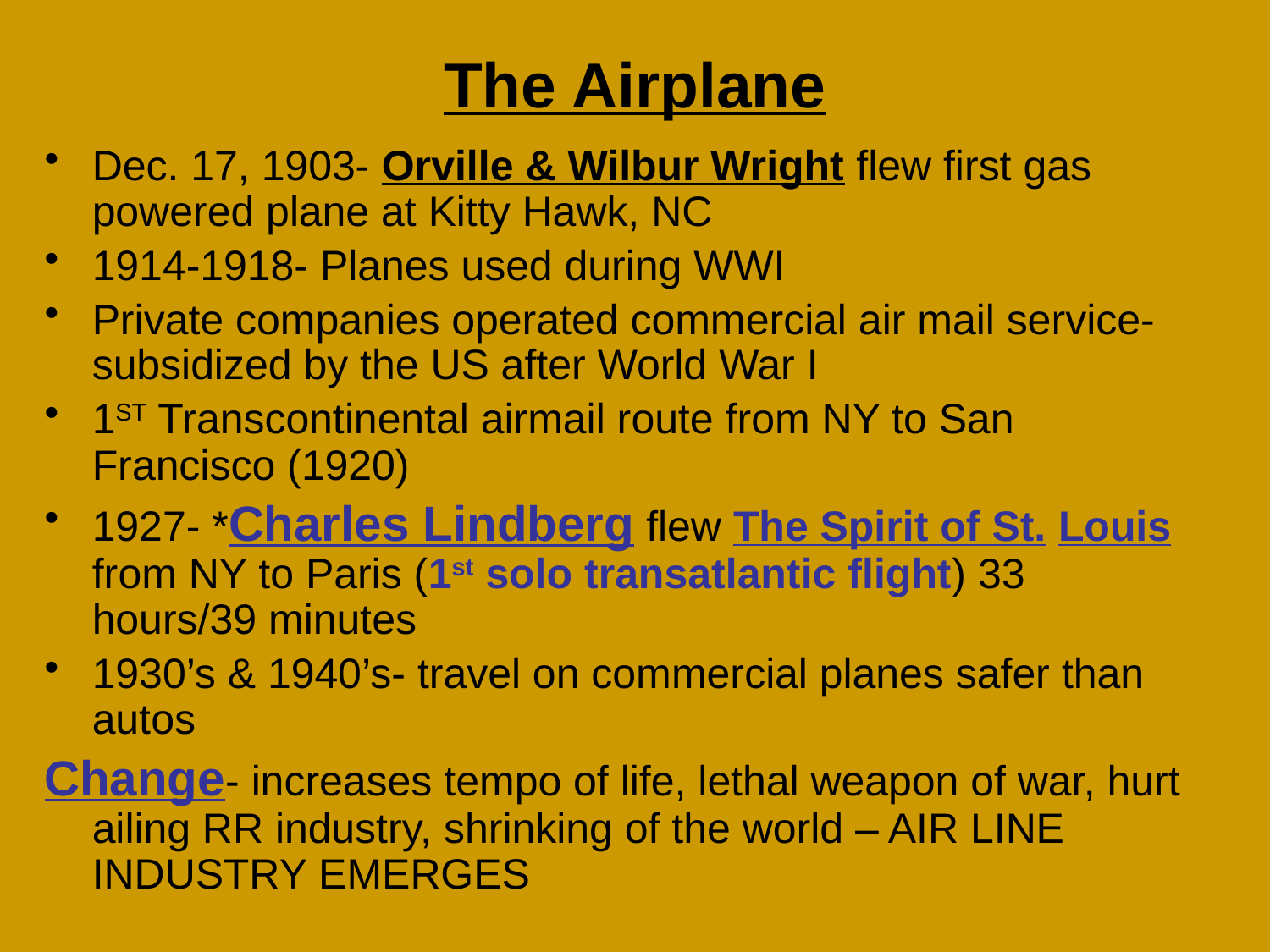

# The Airplane
Dec. 17, 1903- Orville & Wilbur Wright flew first gas powered plane at Kitty Hawk, NC
1914-1918- Planes used during WWI
Private companies operated commercial air mail service- subsidized by the US after World War I
1ST Transcontinental airmail route from NY to San Francisco (1920)
1927- *Charles Lindberg flew The Spirit of St. Louis from NY to Paris (1st solo transatlantic flight) 33 hours/39 minutes
1930’s & 1940’s- travel on commercial planes safer than autos
Change- increases tempo of life, lethal weapon of war, hurt ailing RR industry, shrinking of the world – AIR LINE INDUSTRY EMERGES